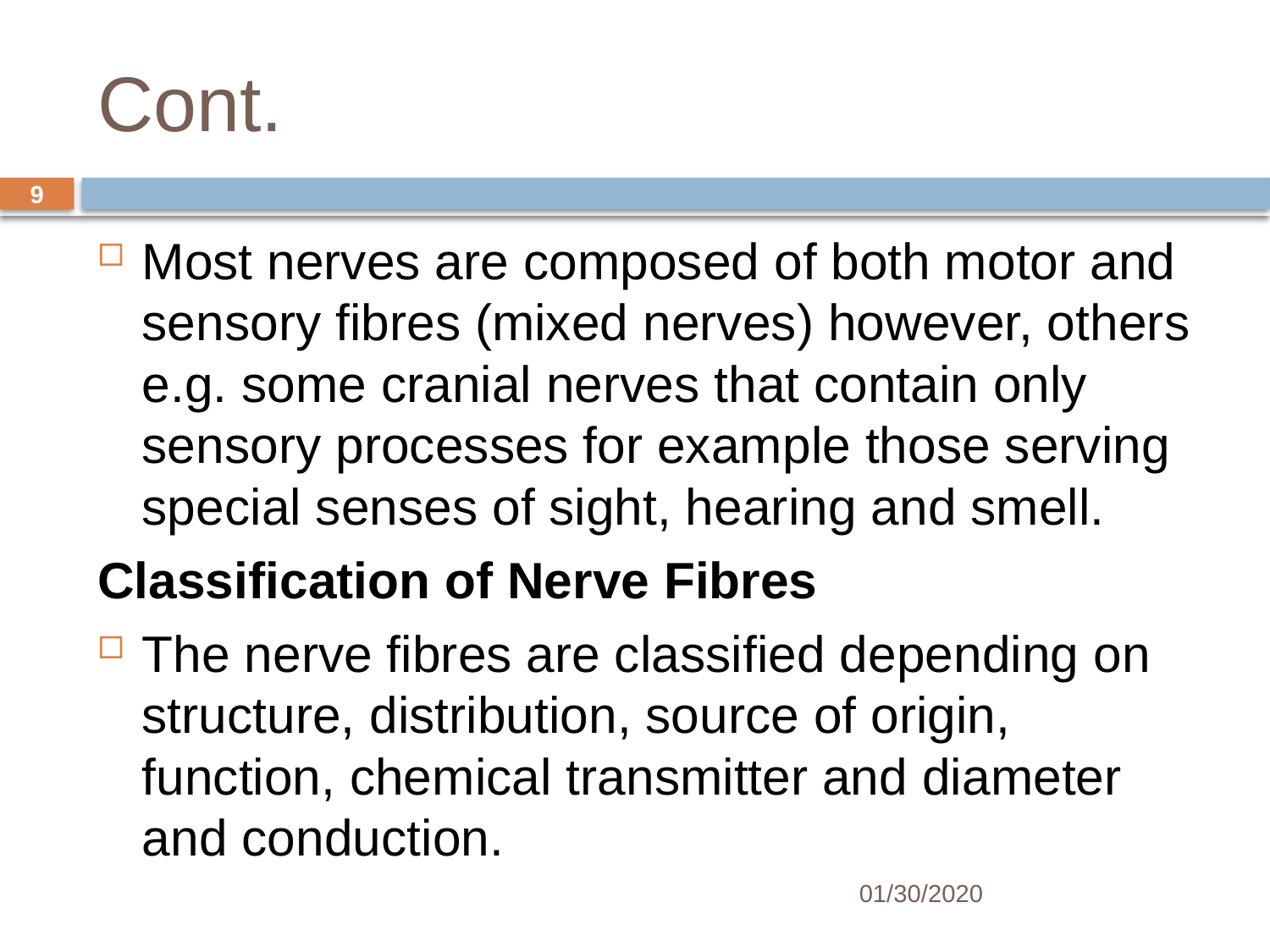

# Cont.
9
Most nerves are composed of both motor and sensory fibres (mixed nerves) however, others e.g. some cranial nerves that contain only sensory processes for example those serving special senses of sight, hearing and smell.
Classification of Nerve Fibres
The nerve fibres are classified depending on structure, distribution, source of origin, function, chemical transmitter and diameter and conduction.

01/30/2020